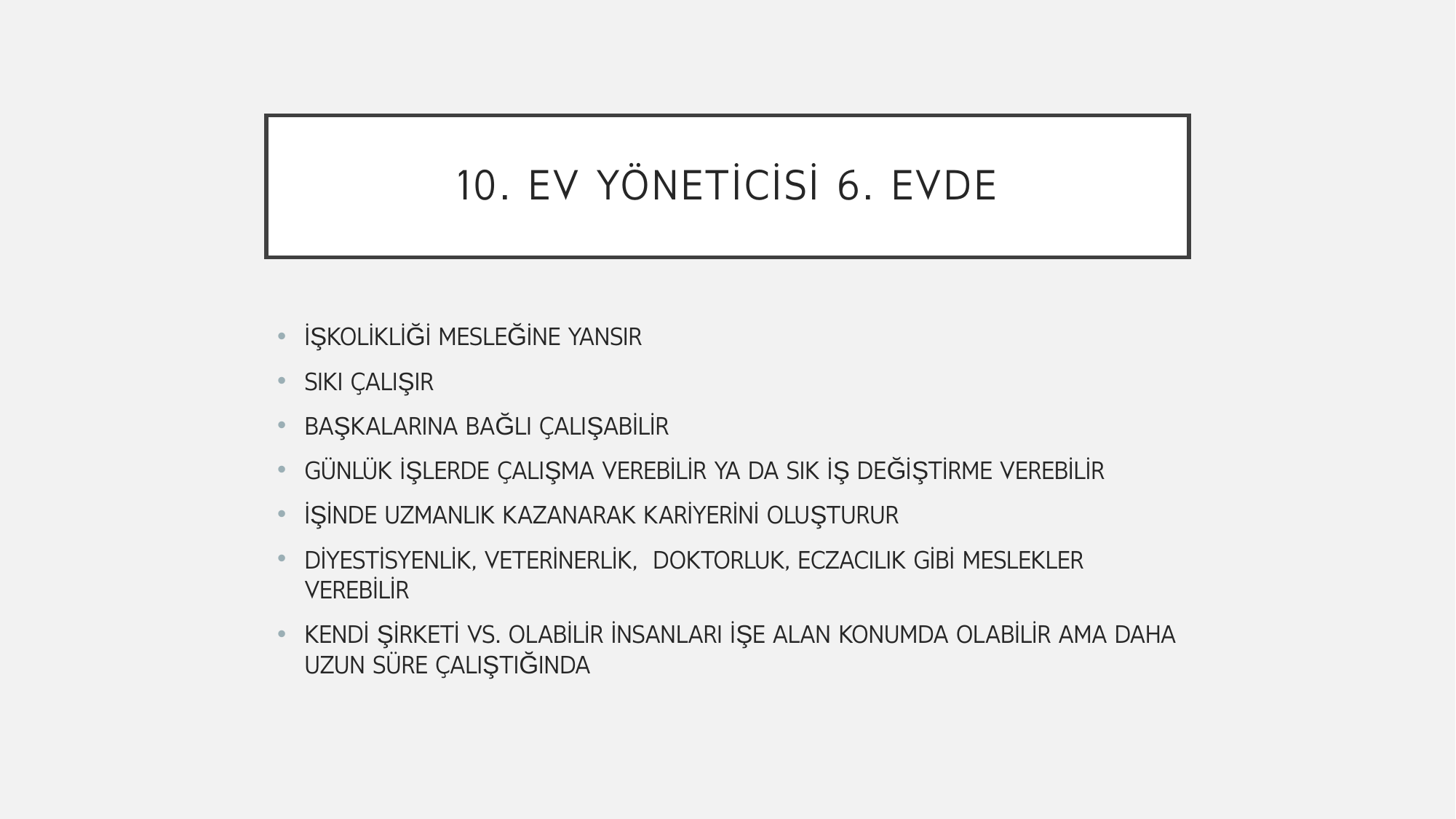

# 10. EV YÖNETİCİSİ 6. EVDE
İŞKOLİKLİĞİ MESLEĞİNE YANSIR
SIKI ÇALIŞIR
BAŞKALARINA BAĞLI ÇALIŞABİLİR
GÜNLÜK İŞLERDE ÇALIŞMA VEREBİLİR YA DA SIK İŞ DEĞİŞTİRME VEREBİLİR
İŞİNDE UZMANLIK KAZANARAK KARİYERİNİ OLUŞTURUR
DİYESTİSYENLİK, VETERİNERLİK,  DOKTORLUK, ECZACILIK GİBİ MESLEKLER VEREBİLİR
KENDİ ŞİRKETİ VS. OLABİLİR İNSANLARI İŞE ALAN KONUMDA OLABİLİR AMA DAHA UZUN SÜRE ÇALIŞTIĞINDA